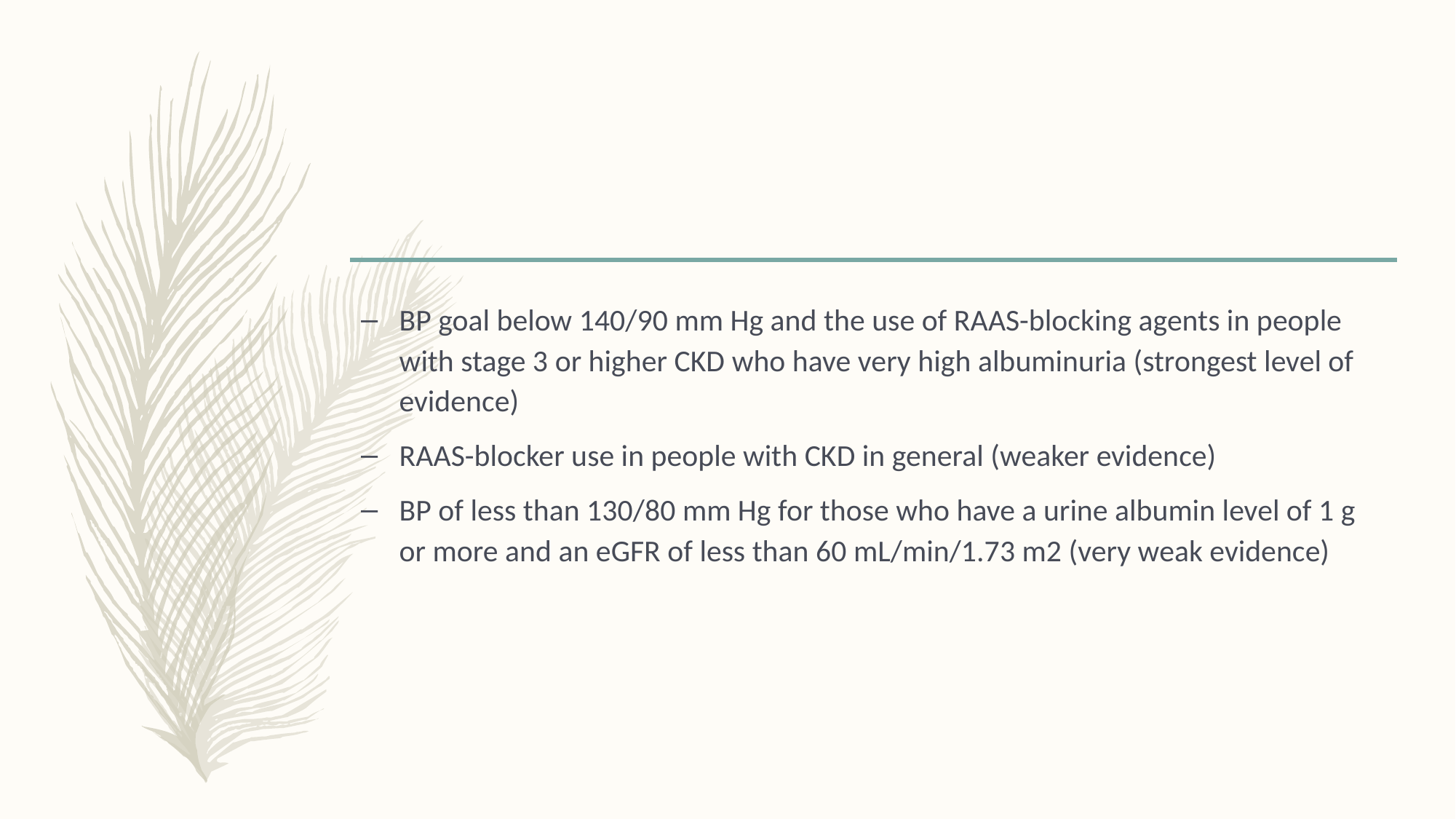

#
BP goal below 140/90 mm Hg and the use of RAAS-blocking agents in people with stage 3 or higher CKD who have very high albuminuria (strongest level of evidence)
RAAS-blocker use in people with CKD in general (weaker evidence)
BP of less than 130/80 mm Hg for those who have a urine albumin level of 1 g or more and an eGFR of less than 60 mL/min/1.73 m2 (very weak evidence)